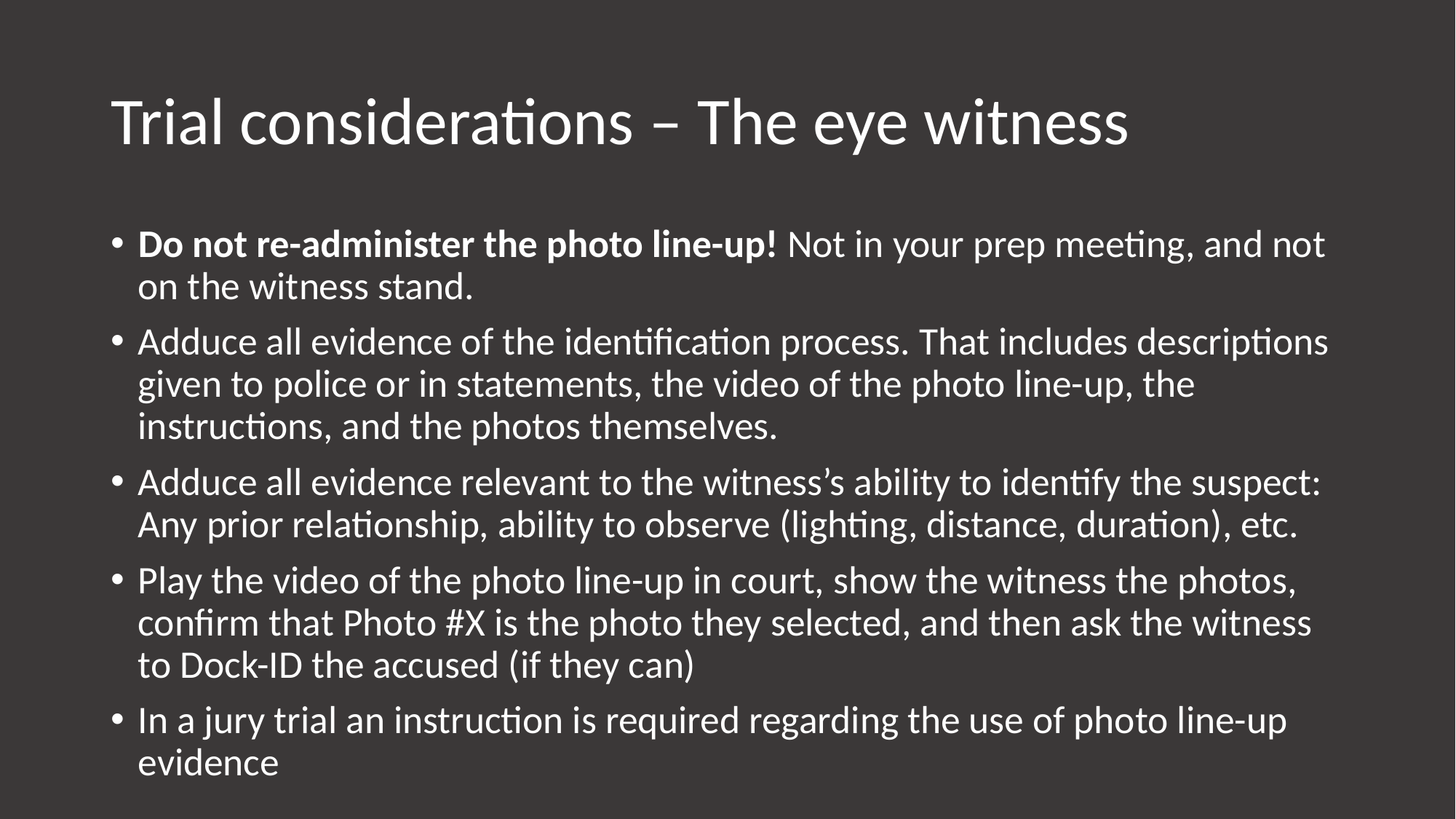

# Trial considerations – The eye witness
Do not re-administer the photo line-up! Not in your prep meeting, and not on the witness stand.
Adduce all evidence of the identification process. That includes descriptions given to police or in statements, the video of the photo line-up, the instructions, and the photos themselves.
Adduce all evidence relevant to the witness’s ability to identify the suspect: Any prior relationship, ability to observe (lighting, distance, duration), etc.
Play the video of the photo line-up in court, show the witness the photos, confirm that Photo #X is the photo they selected, and then ask the witness to Dock-ID the accused (if they can)
In a jury trial an instruction is required regarding the use of photo line-up evidence